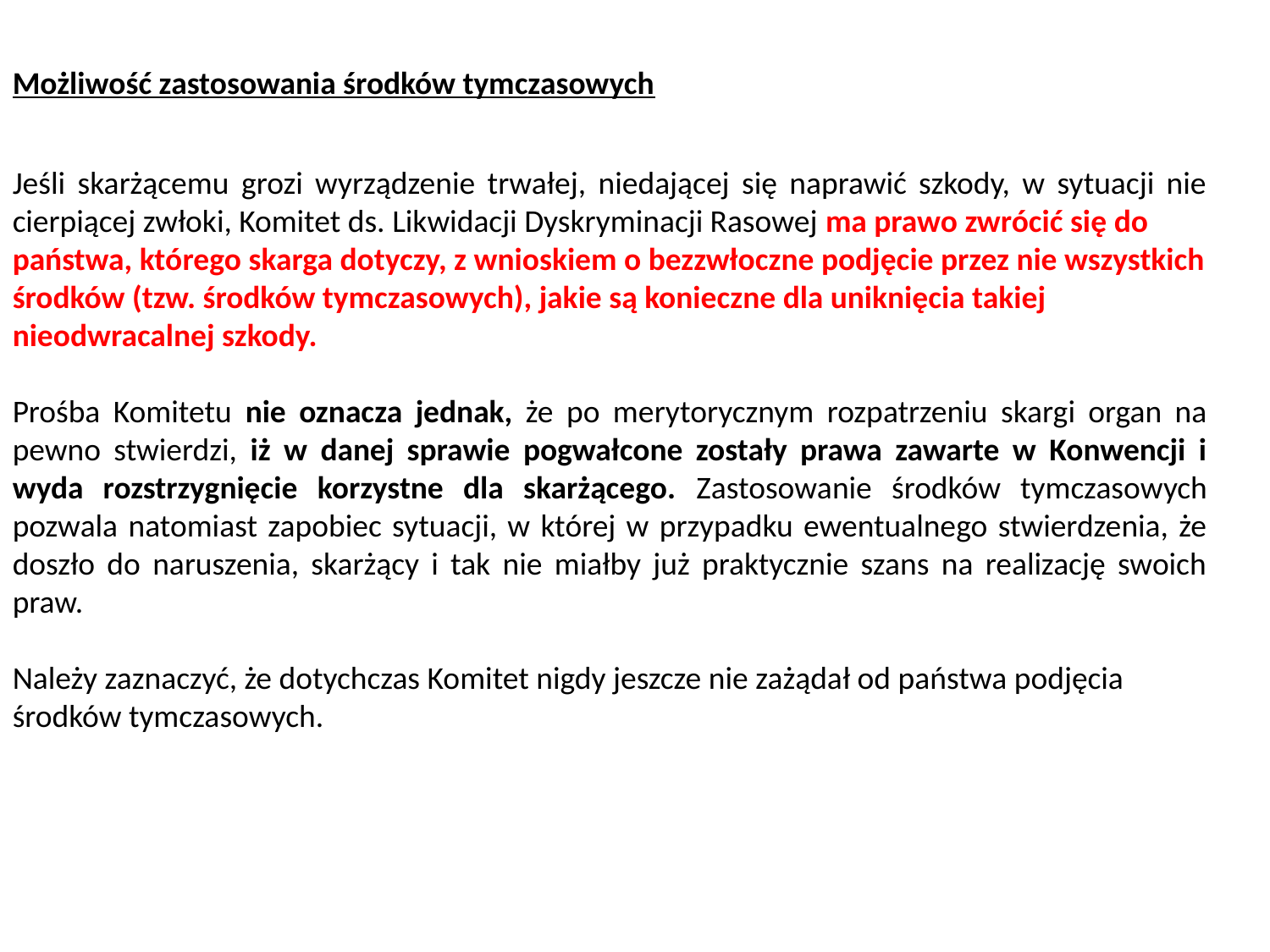

Możliwość zastosowania środków tymczasowych

Jeśli skarżącemu grozi wyrządzenie trwałej, niedającej się naprawić szkody, w sytuacji nie cierpiącej zwłoki, Komitet ds. Likwidacji Dyskryminacji Rasowej ma prawo zwrócić się do
państwa, którego skarga dotyczy, z wnioskiem o bezzwłoczne podjęcie przez nie wszystkich
środków (tzw. środków tymczasowych), jakie są konieczne dla uniknięcia takiej
nieodwracalnej szkody.

Prośba Komitetu nie oznacza jednak, że po merytorycznym rozpatrzeniu skargi organ na pewno stwierdzi, iż w danej sprawie pogwałcone zostały prawa zawarte w Konwencji i wyda rozstrzygnięcie korzystne dla skarżącego. Zastosowanie środków tymczasowych pozwala natomiast zapobiec sytuacji, w której w przypadku ewentualnego stwierdzenia, że doszło do naruszenia, skarżący i tak nie miałby już praktycznie szans na realizację swoich praw.

Należy zaznaczyć, że dotychczas Komitet nigdy jeszcze nie zażądał od państwa podjęcia
środków tymczasowych.